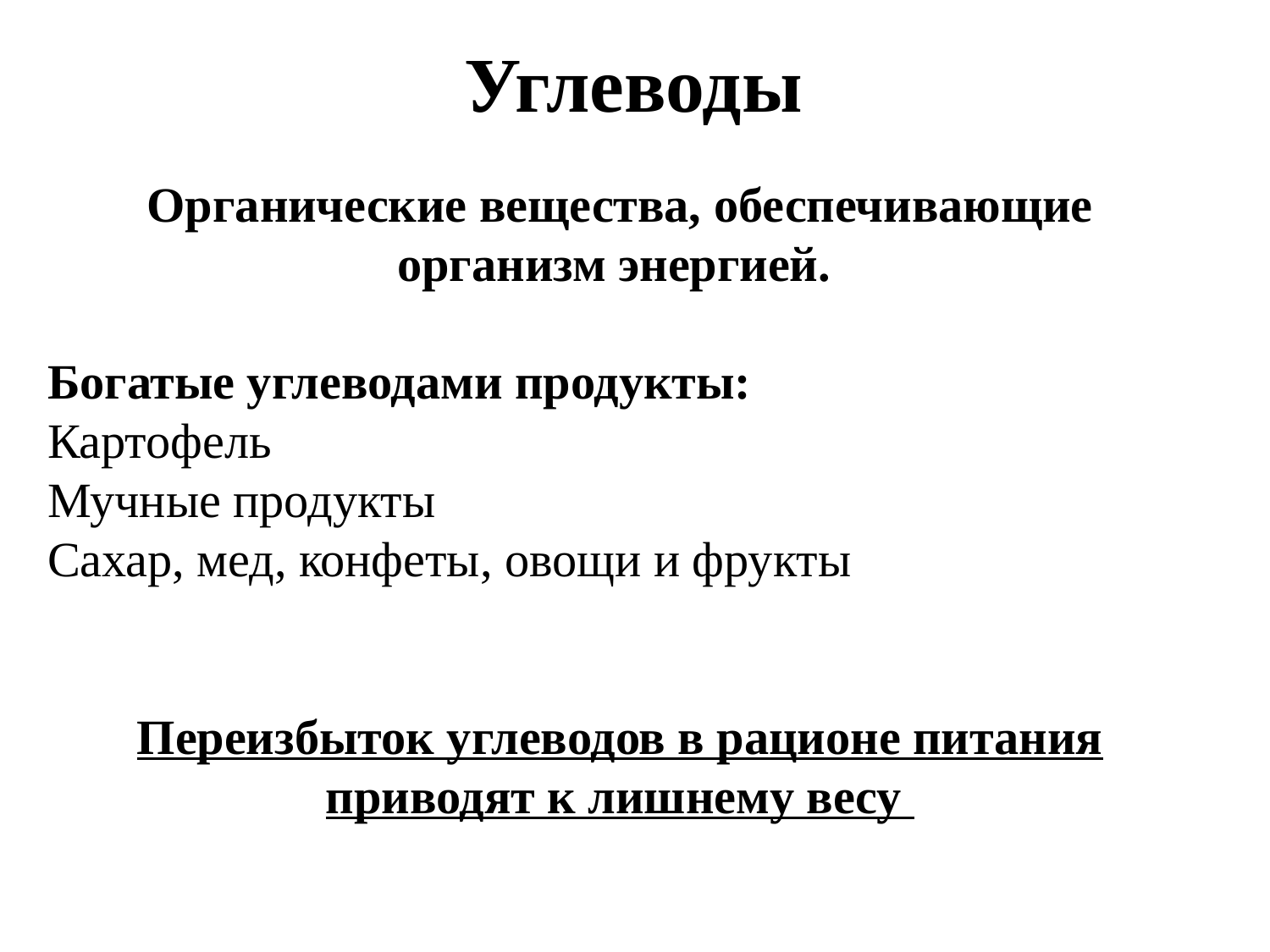

# Углеводы
Органические вещества, обеспечивающие организм энергией.

Богатые углеводами продукты:
Картофель
Мучные продукты
Сахар, мед, конфеты, овощи и фрукты

Переизбыток углеводов в рационе питания приводят к лишнему весу